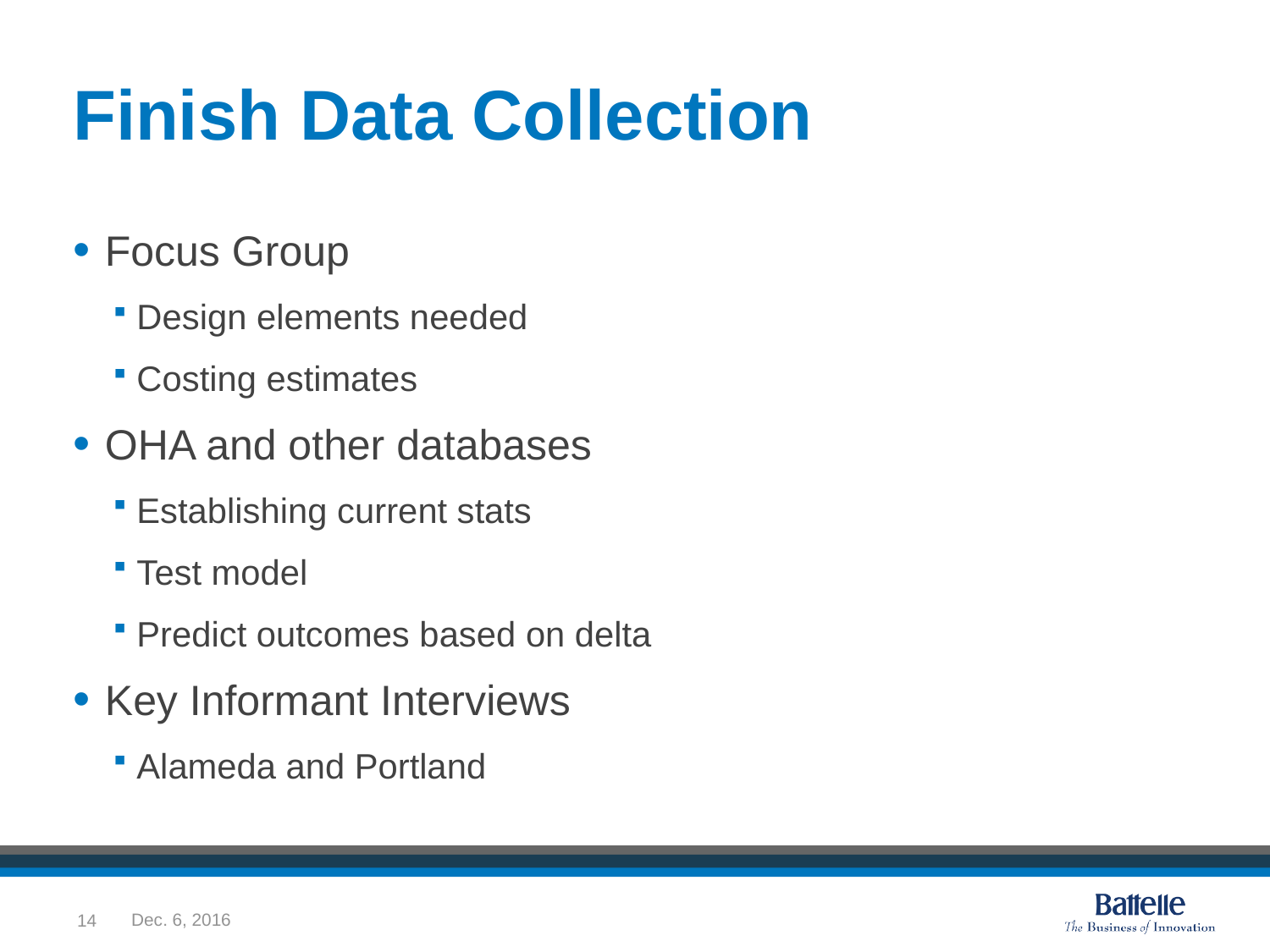

# Finish Data Collection
Focus Group
Design elements needed
Costing estimates
OHA and other databases
Establishing current stats
Test model
Predict outcomes based on delta
Key Informant Interviews
Alameda and Portland
14
Dec. 6, 2016